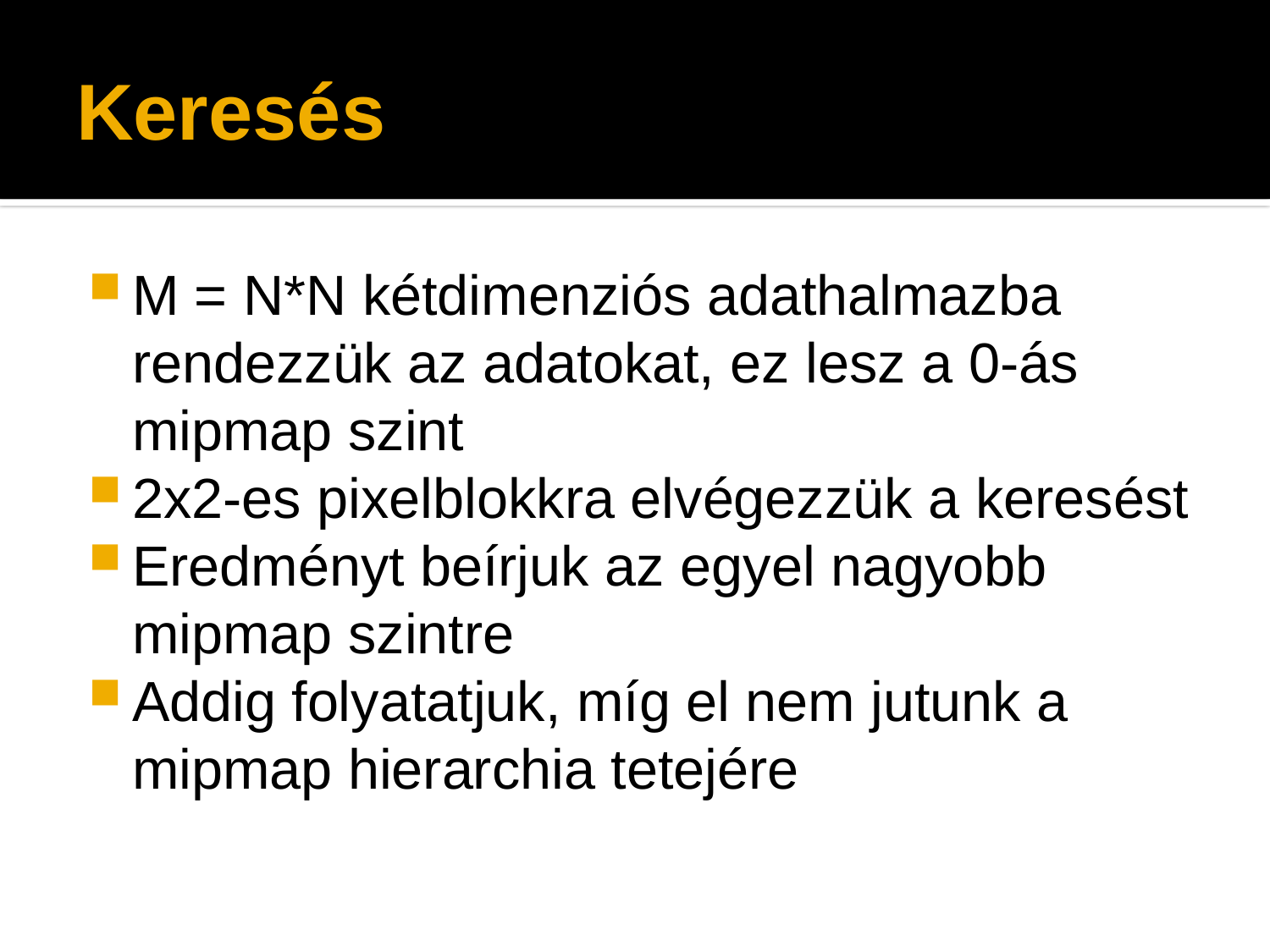

# Keresés
M = N*N kétdimenziós adathalmazba rendezzük az adatokat, ez lesz a 0-ás mipmap szint
2x2-es pixelblokkra elvégezzük a keresést
Eredményt beírjuk az egyel nagyobb mipmap szintre
Addig folyatatjuk, míg el nem jutunk a mipmap hierarchia tetejére